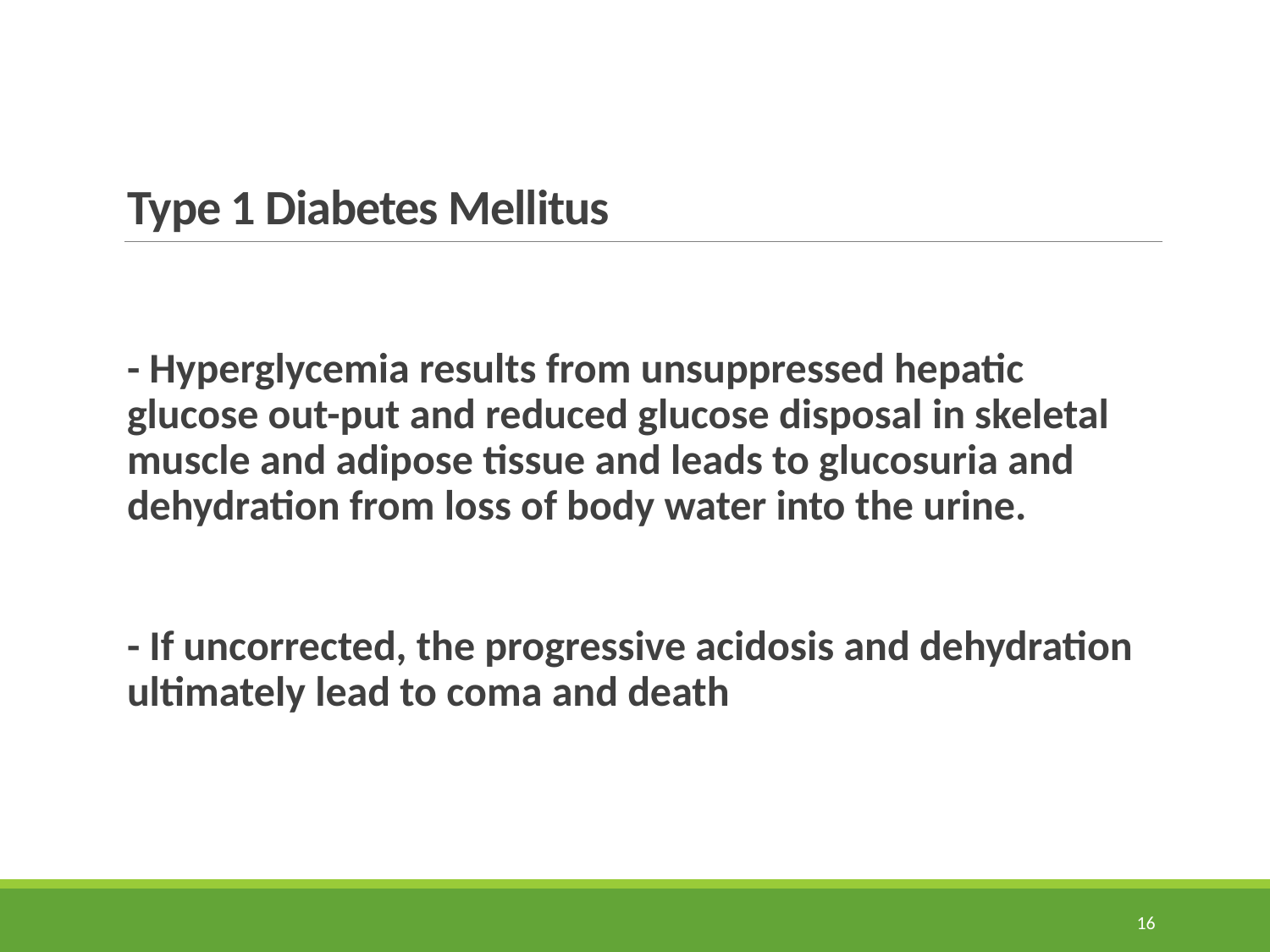

# Type 1 Diabetes Mellitus

- Hyperglycemia results from unsuppressed hepatic glucose out-put and reduced glucose disposal in skeletal muscle and adipose tissue and leads to glucosuria and dehydration from loss of body water into the urine.

- If uncorrected, the progressive acidosis and dehydration ultimately lead to coma and death
16